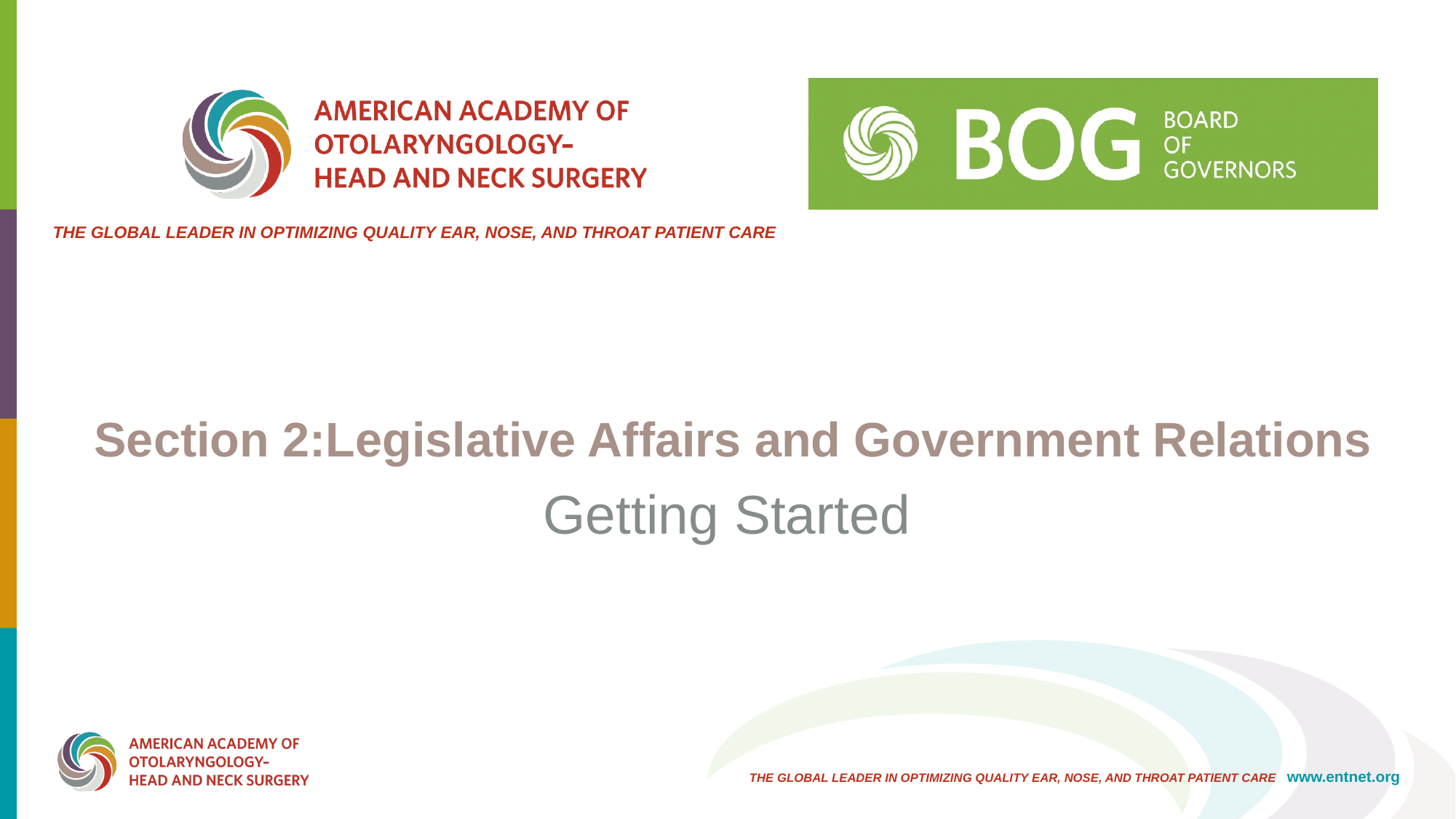

Section 2:Legislative Affairs and Government Relations

Getting Started